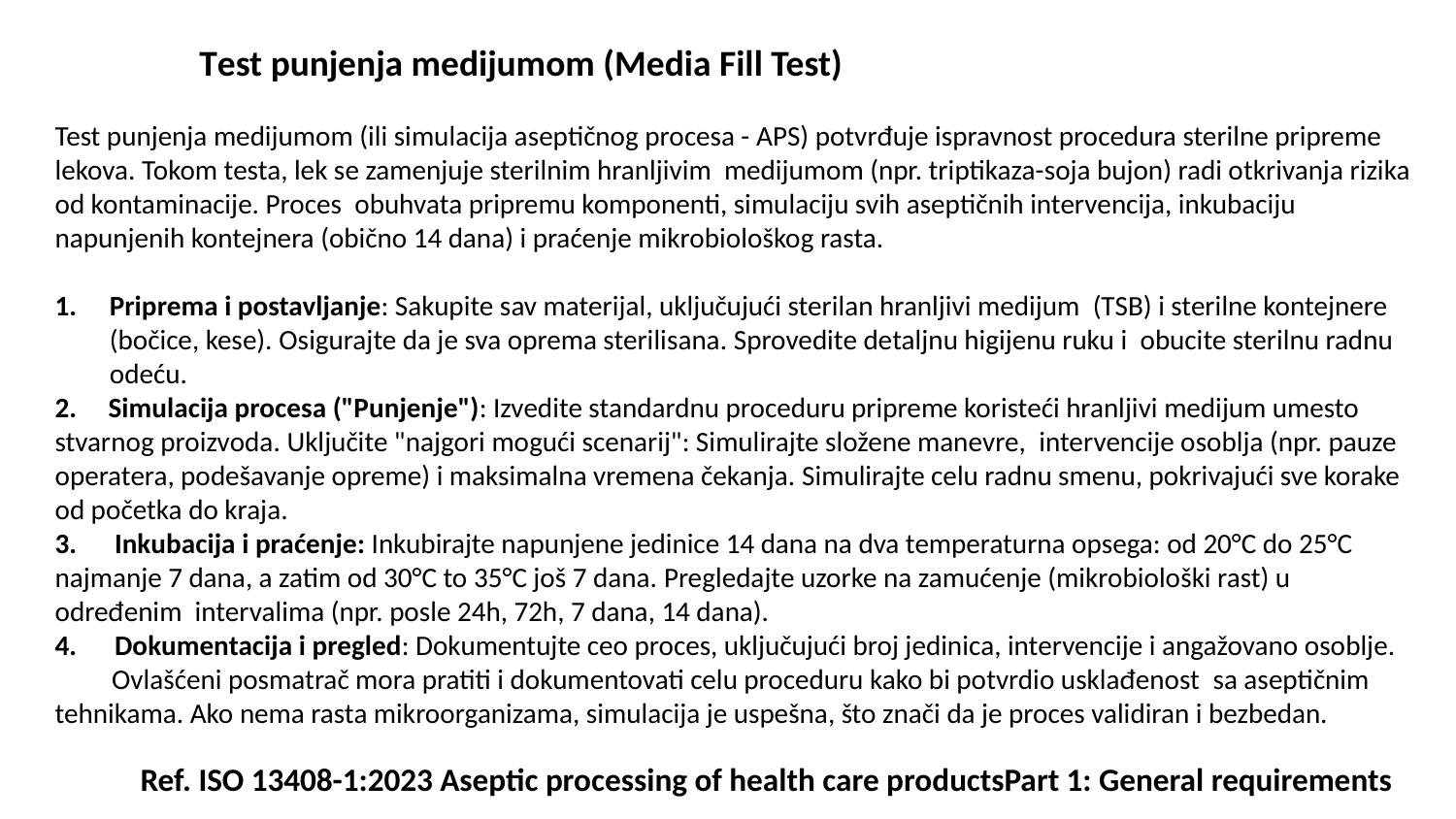

Test punjenja medijumom (Media Fill Test)
Test punjenja medijumom (ili simulacija aseptičnog procesa - APS) potvrđuje ispravnost procedura sterilne pripreme lekova. Tokom testa, lek se zamenjuje sterilnim hranljivim  medijumom (npr. triptikaza-soja bujon) radi otkrivanja rizika od kontaminacije. Proces  obuhvata pripremu komponenti, simulaciju svih aseptičnih intervencija, inkubaciju
napunjenih kontejnera (obično 14 dana) i praćenje mikrobiološkog rasta.

Priprema i postavljanje: Sakupite sav materijal, uključujući sterilan hranljivi medijum  (TSB) i sterilne kontejnere (bočice, kese). Osigurajte da je sva oprema sterilisana. Sprovedite detaljnu higijenu ruku i  obucite sterilnu radnu odeću.
2.     Simulacija procesa ("Punjenje"): Izvedite standardnu proceduru pripreme koristeći hranljivi medijum umesto  stvarnog proizvoda. Uključite "najgori mogući scenarij": Simulirajte složene manevre,  intervencije osoblja (npr. pauze operatera, podešavanje opreme) i maksimalna vremena čekanja. Simulirajte celu radnu smenu, pokrivajući sve korake od početka do kraja.
3.      Inkubacija i praćenje: Inkubirajte napunjene jedinice 14 dana na dva temperaturna opsega: od 20°C do 25°C najmanje 7 dana, a zatim od 30°C to 35°C još 7 dana. Pregledajte uzorke na zamućenje (mikrobiološki rast) u određenim  intervalima (npr. posle 24h, 72h, 7 dana, 14 dana).
4.      Dokumentacija i pregled: Dokumentujte ceo proces, uključujući broj jedinica, intervencije i angažovano osoblje.
         Ovlašćeni posmatrač mora pratiti i dokumentovati celu proceduru kako bi potvrdio usklađenost  sa aseptičnim tehnikama. Ako nema rasta mikroorganizama, simulacija je uspešna, što znači da je proces validiran i bezbedan.
Ref. ISO 13408-1:2023 Aseptic processing of health care productsPart 1: General requirements